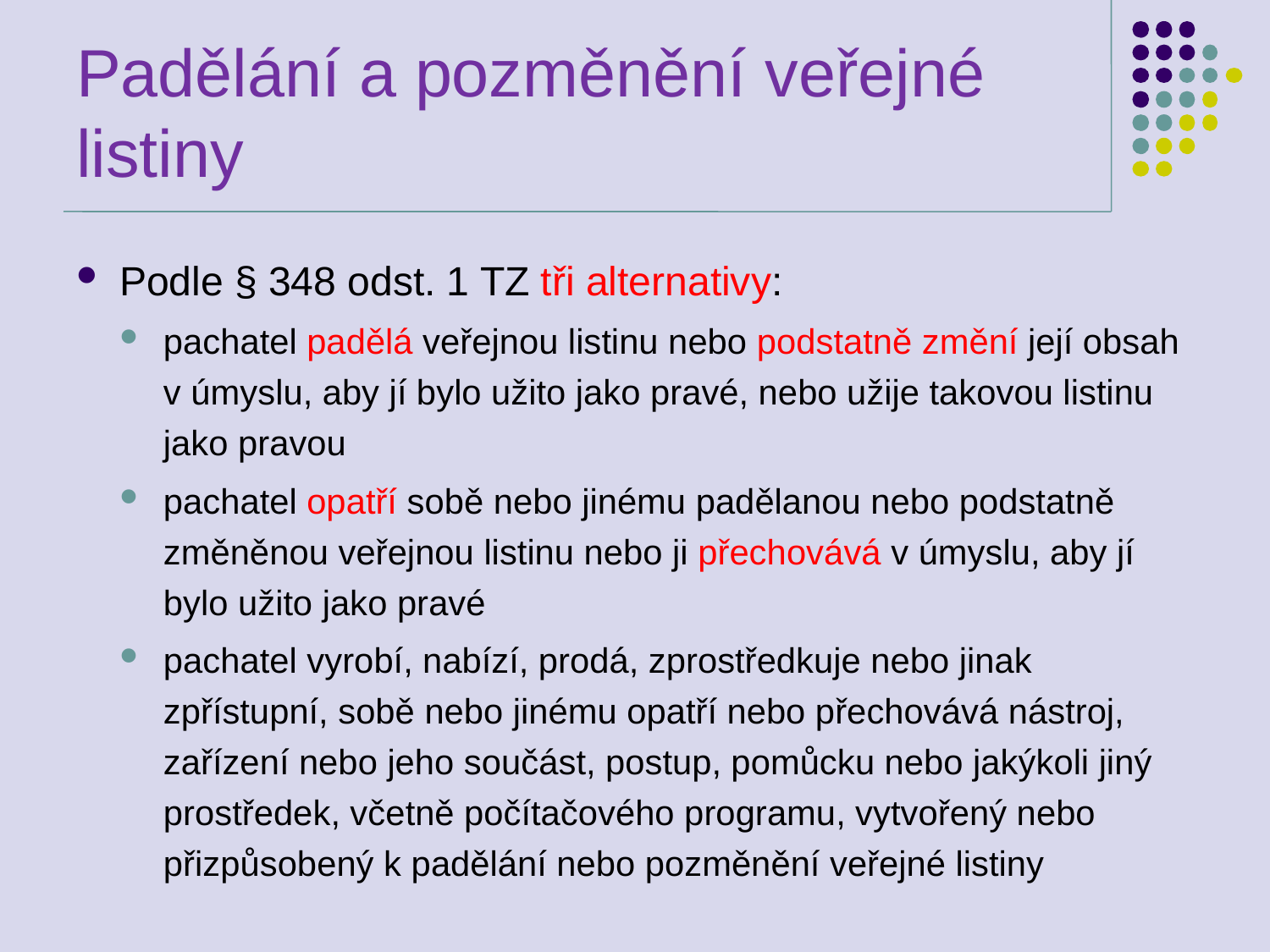

# Padělání a pozměnění veřejné listiny
Podle § 348 odst. 1 TZ tři alternativy:
pachatel padělá veřejnou listinu nebo podstatně změní její obsah v úmyslu, aby jí bylo užito jako pravé, nebo užije takovou listinu jako pravou
pachatel opatří sobě nebo jinému padělanou nebo podstatně změněnou veřejnou listinu nebo ji přechovává v úmyslu, aby jí bylo užito jako pravé
pachatel vyrobí, nabízí, prodá, zprostředkuje nebo jinak zpřístupní, sobě nebo jinému opatří nebo přechovává nástroj, zařízení nebo jeho součást, postup, pomůcku nebo jakýkoli jiný prostředek, včetně počítačového programu, vytvořený nebo přizpůsobený k padělání nebo pozměnění veřejné listiny